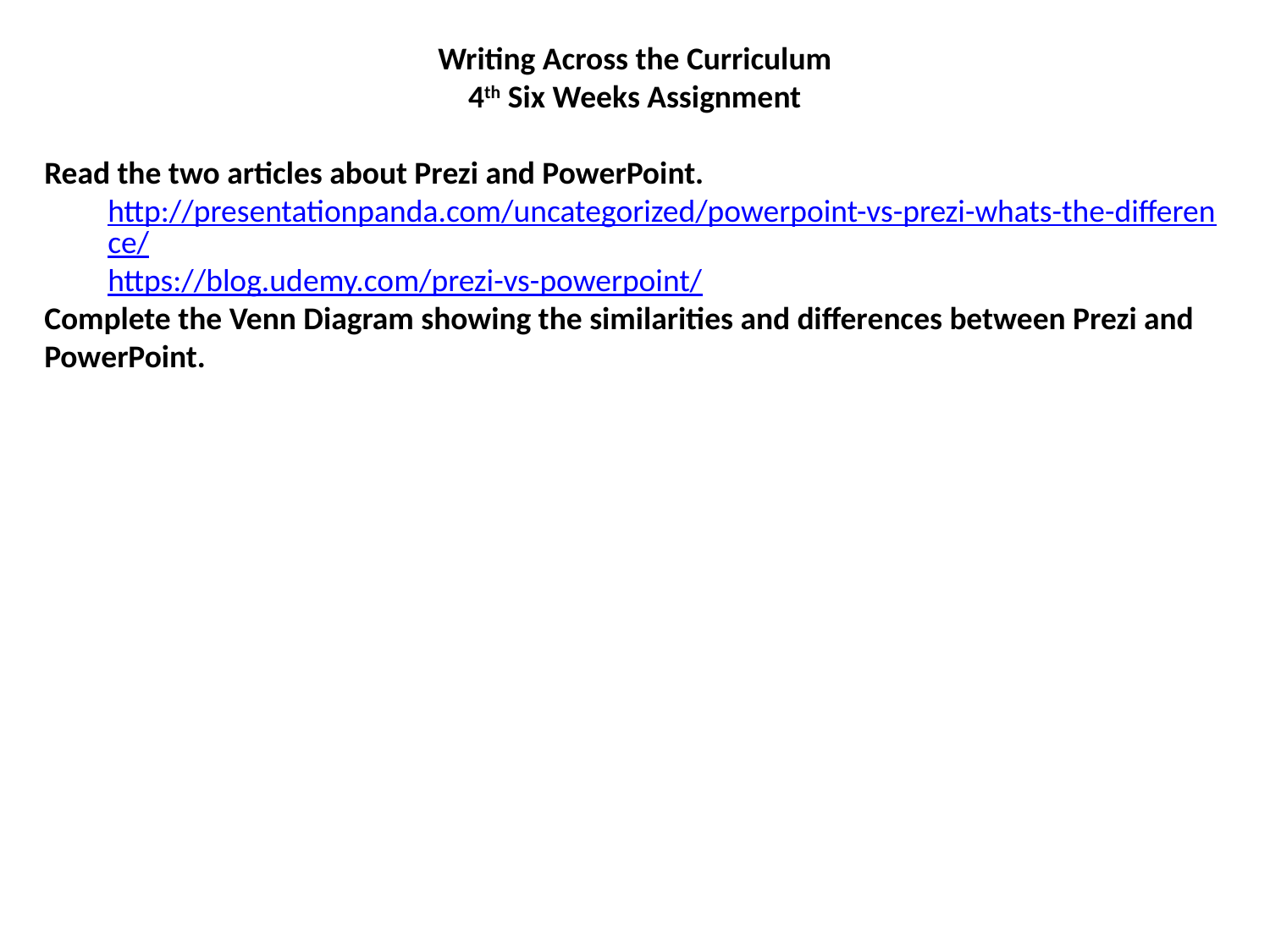

Writing Across the Curriculum
4th Six Weeks Assignment

Read the two articles about Prezi and PowerPoint.
http://presentationpanda.com/uncategorized/powerpoint-vs-prezi-whats-the-difference/
https://blog.udemy.com/prezi-vs-powerpoint/
Complete the Venn Diagram showing the similarities and differences between Prezi and PowerPoint.